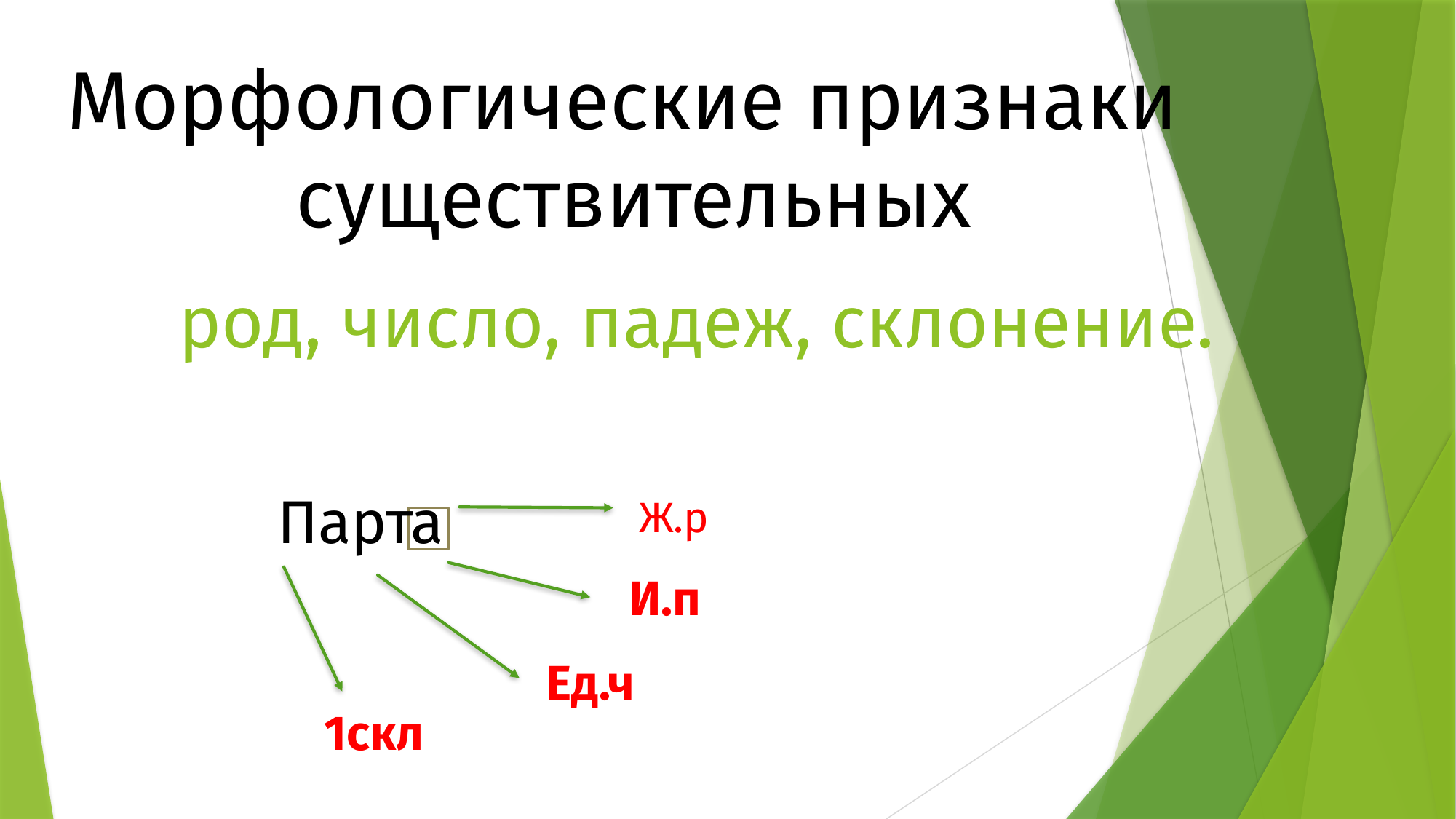

Морфологические признаки
существительных
род, число, падеж, склонение.
Парта
Ж.р

И.п
Ед.ч
1скл